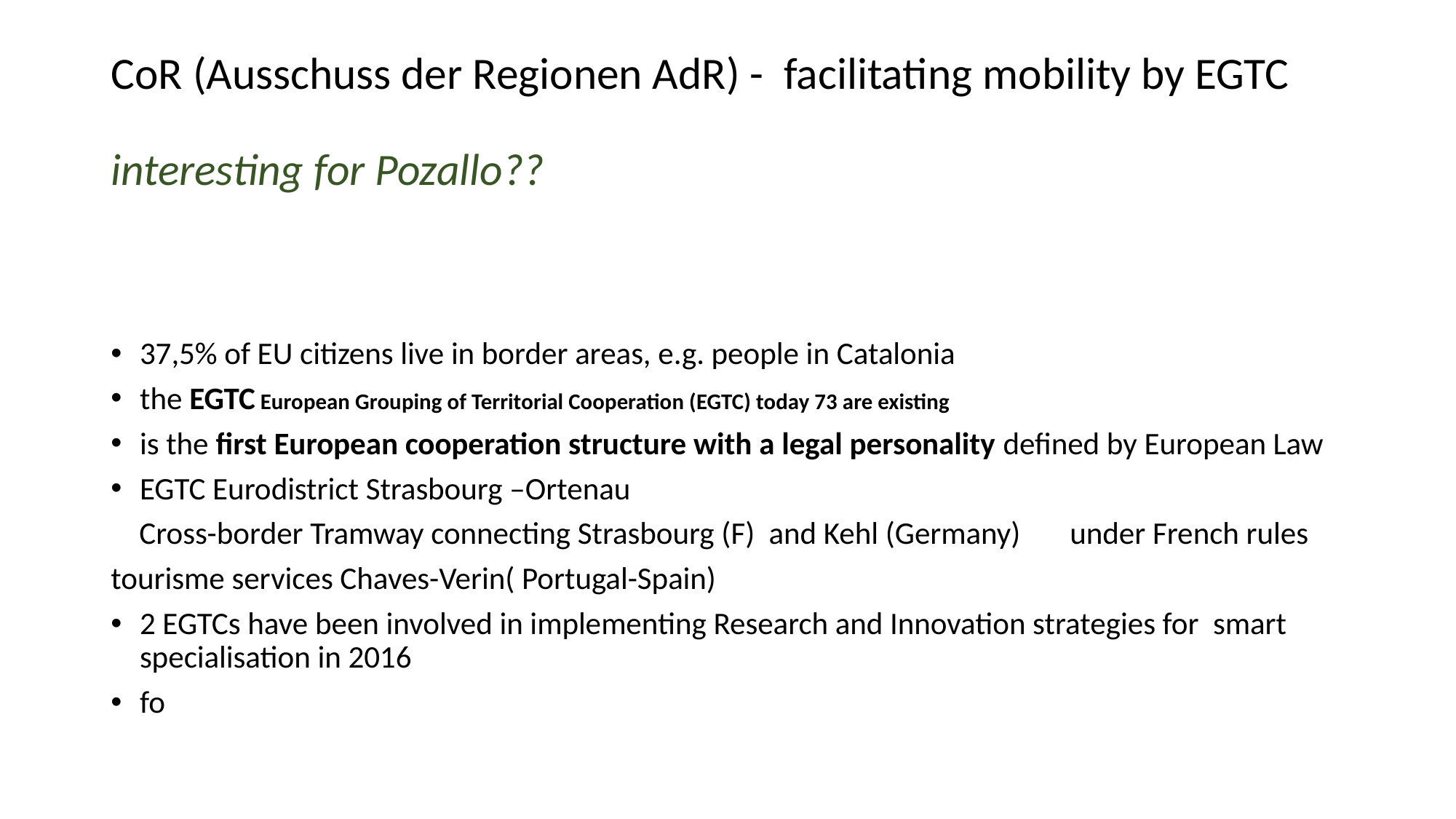

# CoR (Ausschuss der Regionen AdR) -  facilitating mobility by EGTC interesting for Pozallo??

37,5% of EU citizens live in border areas, e.g. people in Catalonia
the EGTC European Grouping of Territorial Cooperation (EGTC) today 73 are existing
is the first European cooperation structure with a legal personality defined by European Law
EGTC Eurodistrict Strasbourg –Ortenau
    Cross-border Tramway connecting Strasbourg (F)  and Kehl (Germany)       under French rules
tourisme services Chaves-Verin( Portugal-Spain)
2 EGTCs have been involved in implementing Research and Innovation strategies for  smart specialisation in 2016
fo